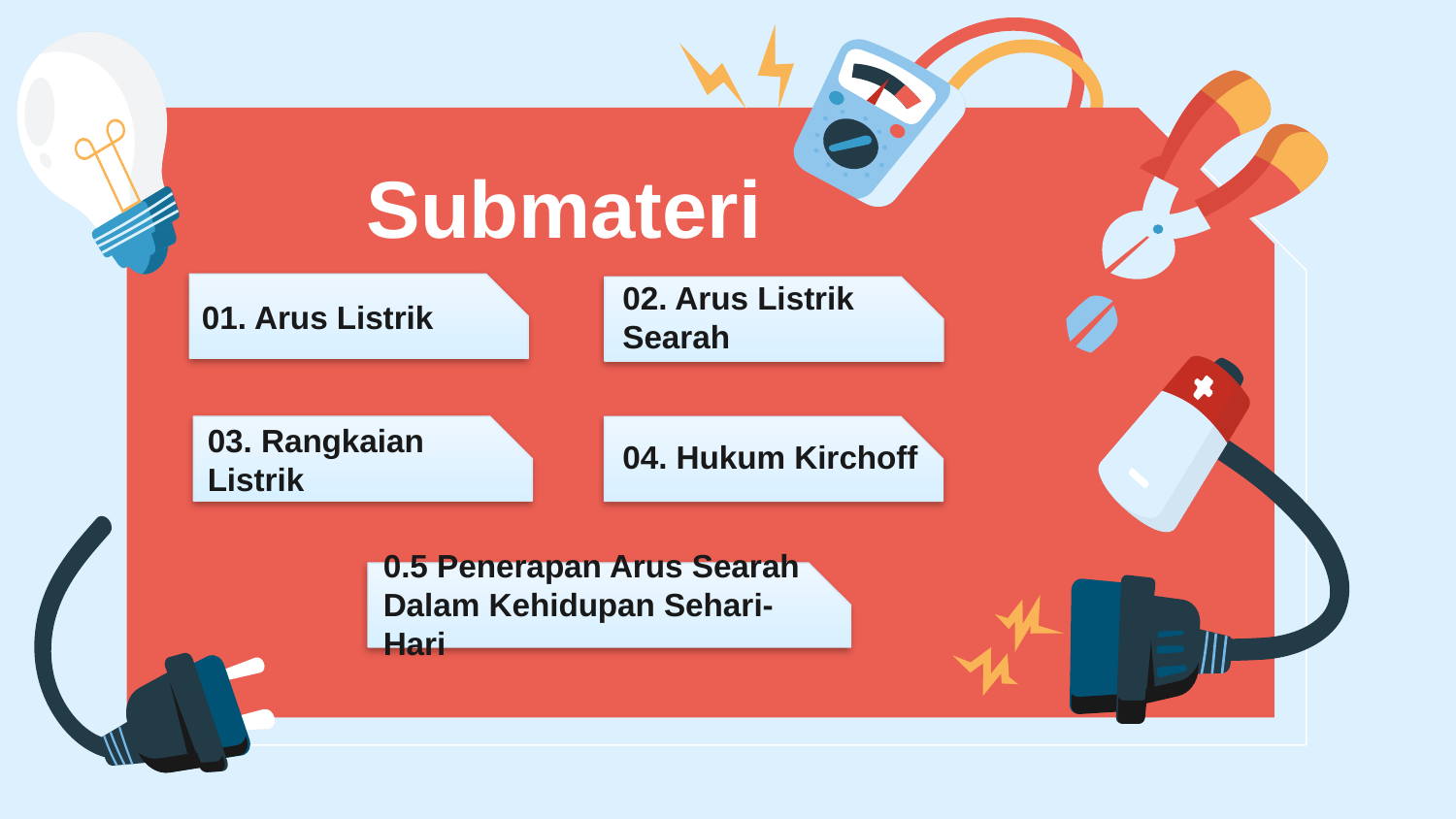

# Submateri

01. Arus Listrik
02. Arus Listrik Searah

04. Hukum Kirchoff

03. Rangkaian Listrik

0.5 Penerapan Arus Searah Dalam Kehidupan Sehari-Hari